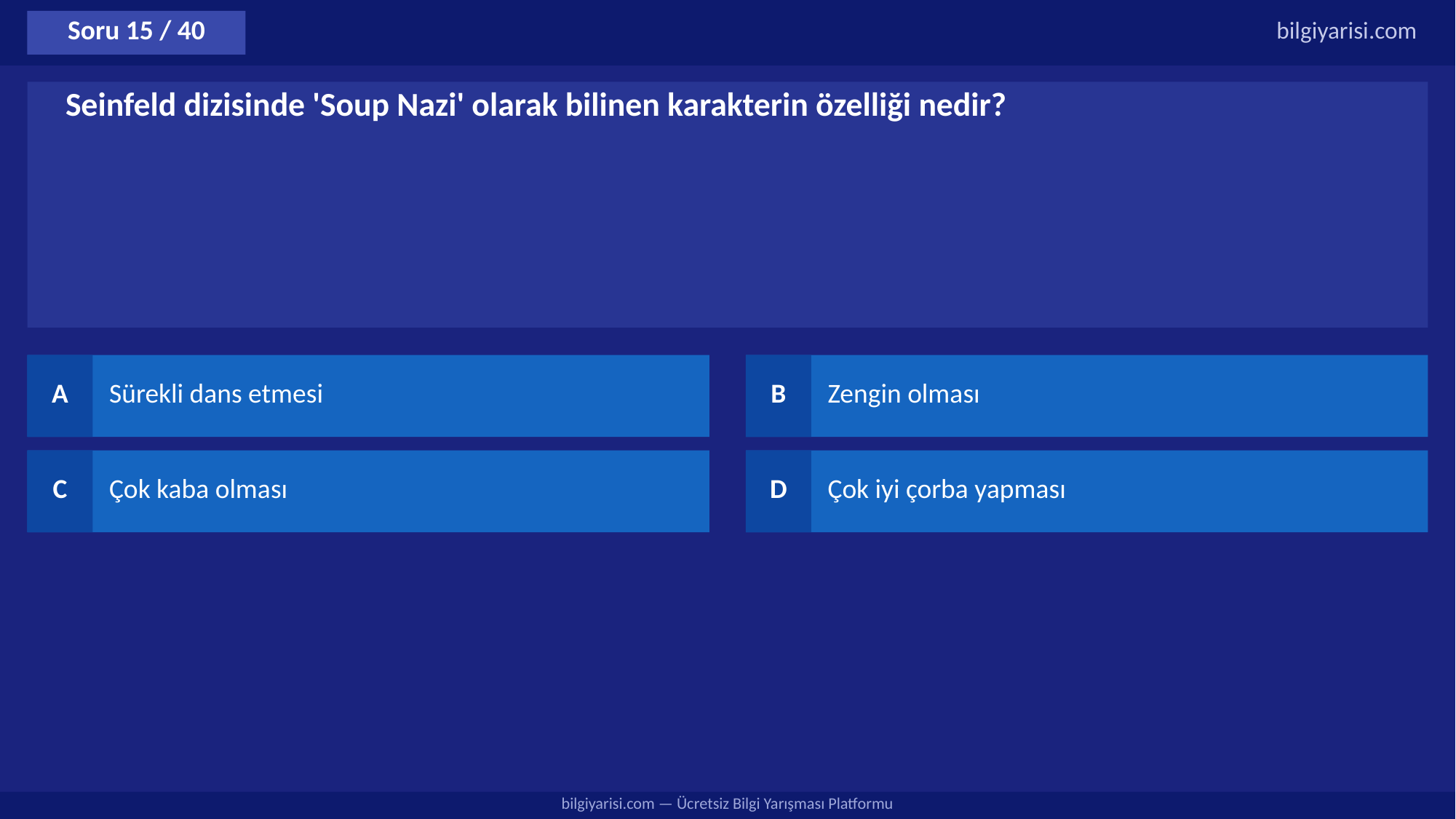

Soru 15 / 40
bilgiyarisi.com

Seinfeld dizisinde 'Soup Nazi' olarak bilinen karakterin özelliği nedir?

A
Sürekli dans etmesi

B
Zengin olması

C
Çok kaba olması

D
Çok iyi çorba yapması
bilgiyarisi.com — Ücretsiz Bilgi Yarışması Platformu